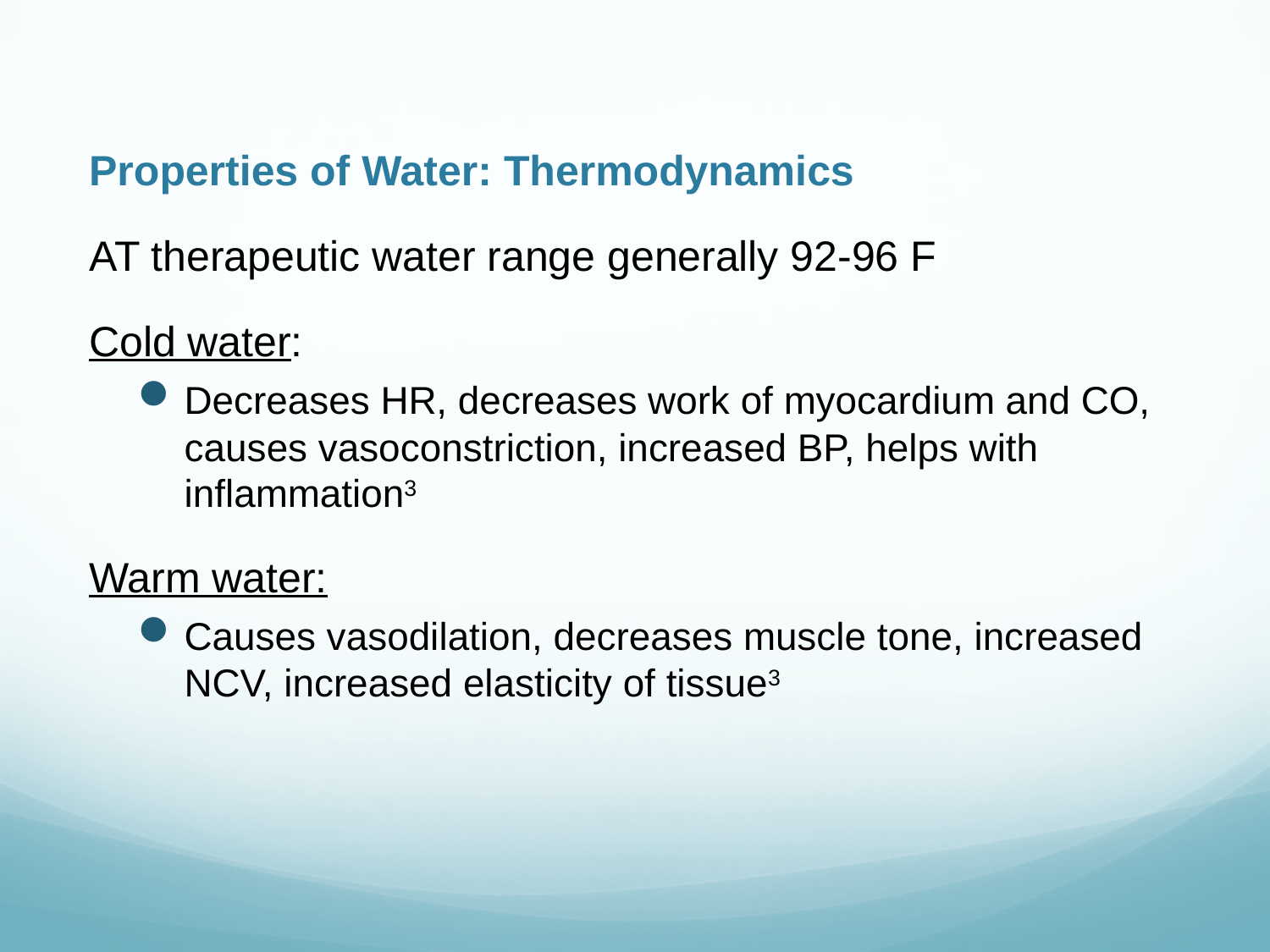

# Properties of Water: Thermodynamics
AT therapeutic water range generally 92-96 F
Cold water:
Decreases HR, decreases work of myocardium and CO, causes vasoconstriction, increased BP, helps with inflammation3
Warm water:
Causes vasodilation, decreases muscle tone, increased NCV, increased elasticity of tissue3